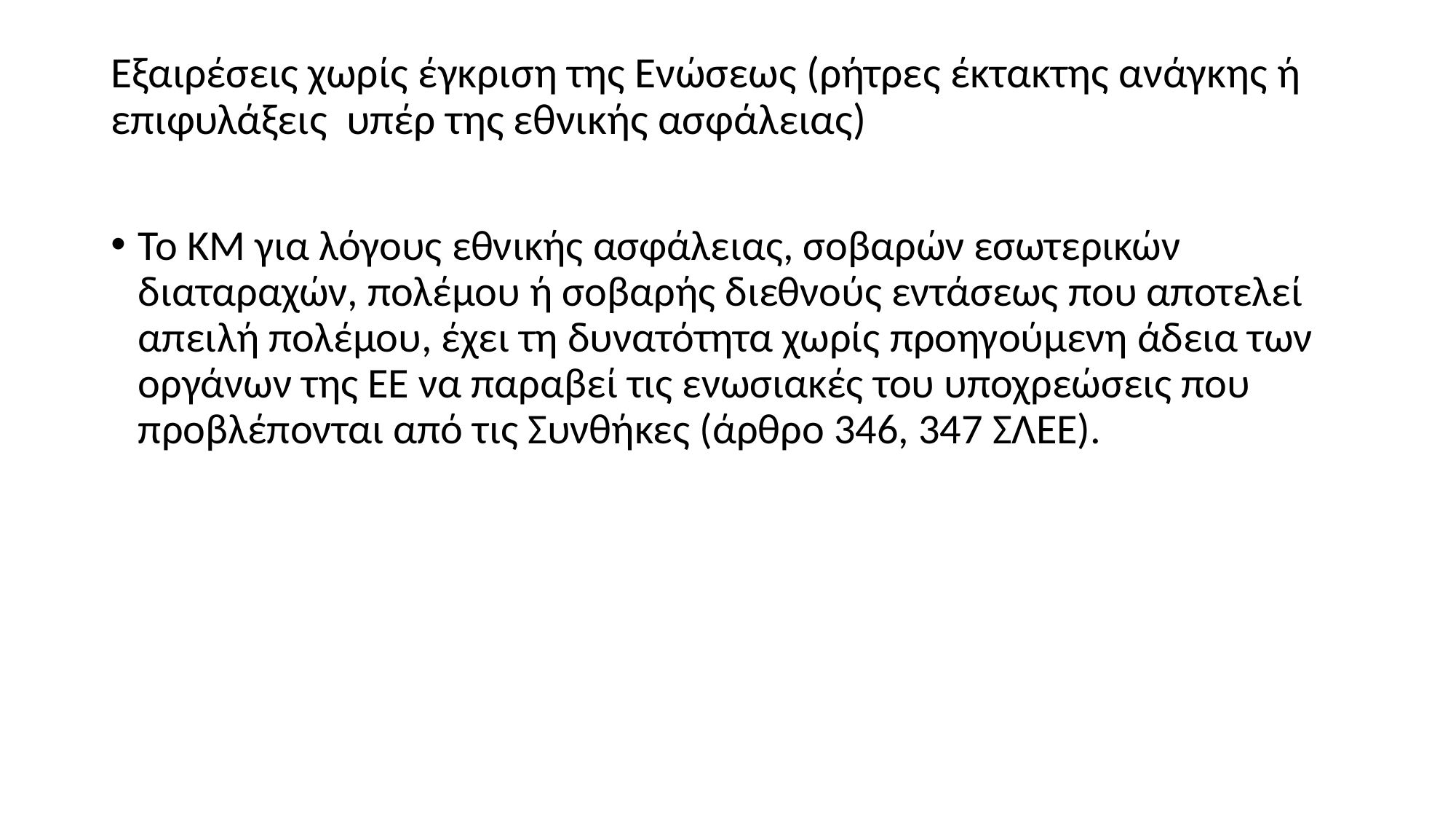

# Εξαιρέσεις χωρίς έγκριση της Ενώσεως (ρήτρες έκτακτης ανάγκης ή επιφυλάξεις  υπέρ της εθνικής ασφάλειας)
Το ΚΜ για λόγους εθνικής ασφάλειας, σοβαρών εσωτερικών διαταραχών, πολέμου ή σοβαρής διεθνούς εντάσεως που αποτελεί απειλή πολέμου, έχει τη δυνατότητα χωρίς προηγούμενη άδεια των οργάνων της ΕΕ να παραβεί τις ενωσιακές του υποχρεώσεις που προβλέπονται από τις Συνθήκες (άρθρο 346, 347 ΣΛΕΕ).